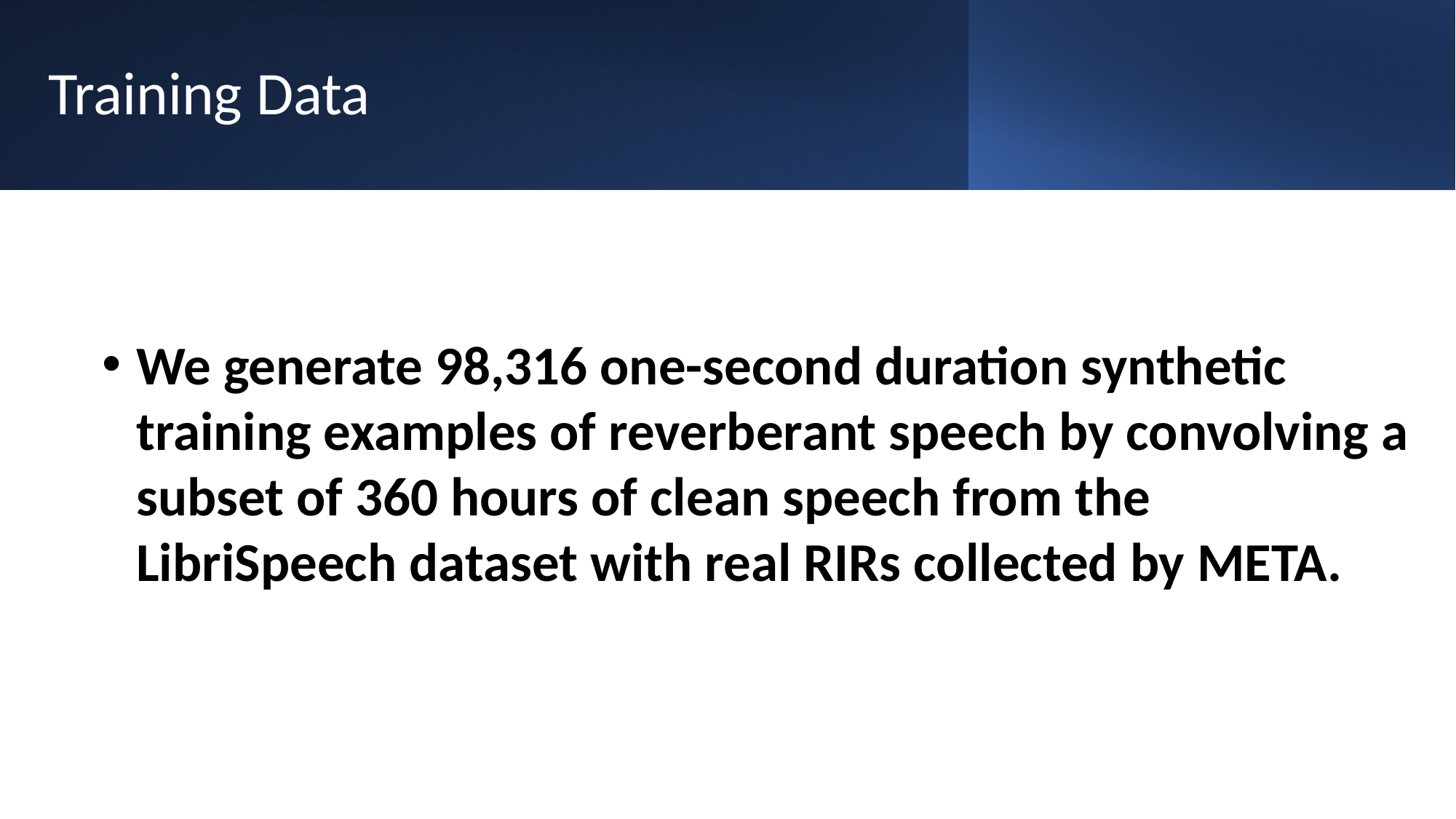

# Training Data
We generate 98,316 one-second duration synthetic training examples of reverberant speech by convolving a subset of 360 hours of clean speech from the LibriSpeech dataset with real RIRs collected by META.
11